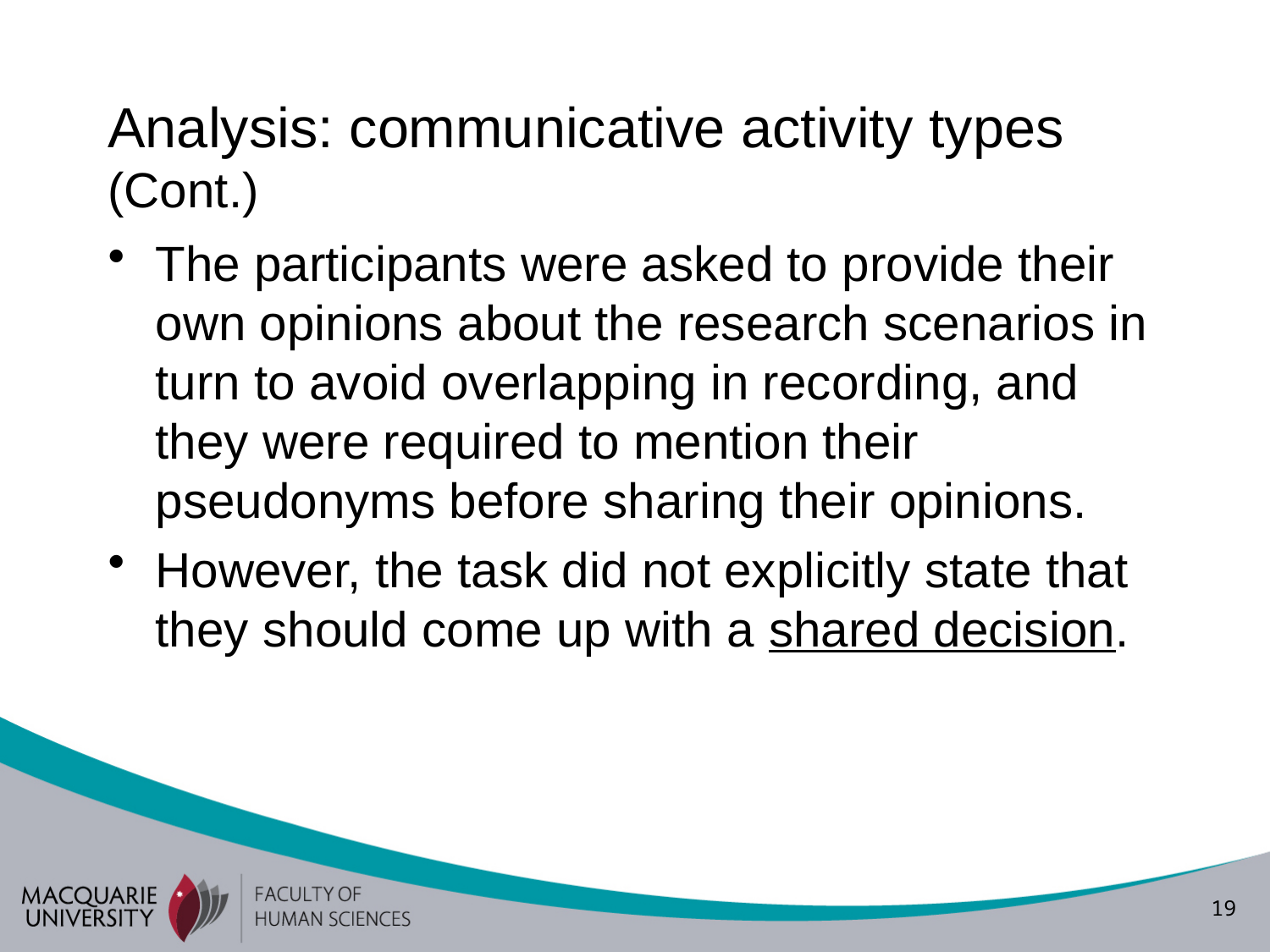

# Analysis: communicative activity types (Cont.)
The participants were asked to provide their own opinions about the research scenarios in turn to avoid overlapping in recording, and they were required to mention their pseudonyms before sharing their opinions.
However, the task did not explicitly state that they should come up with a shared decision.